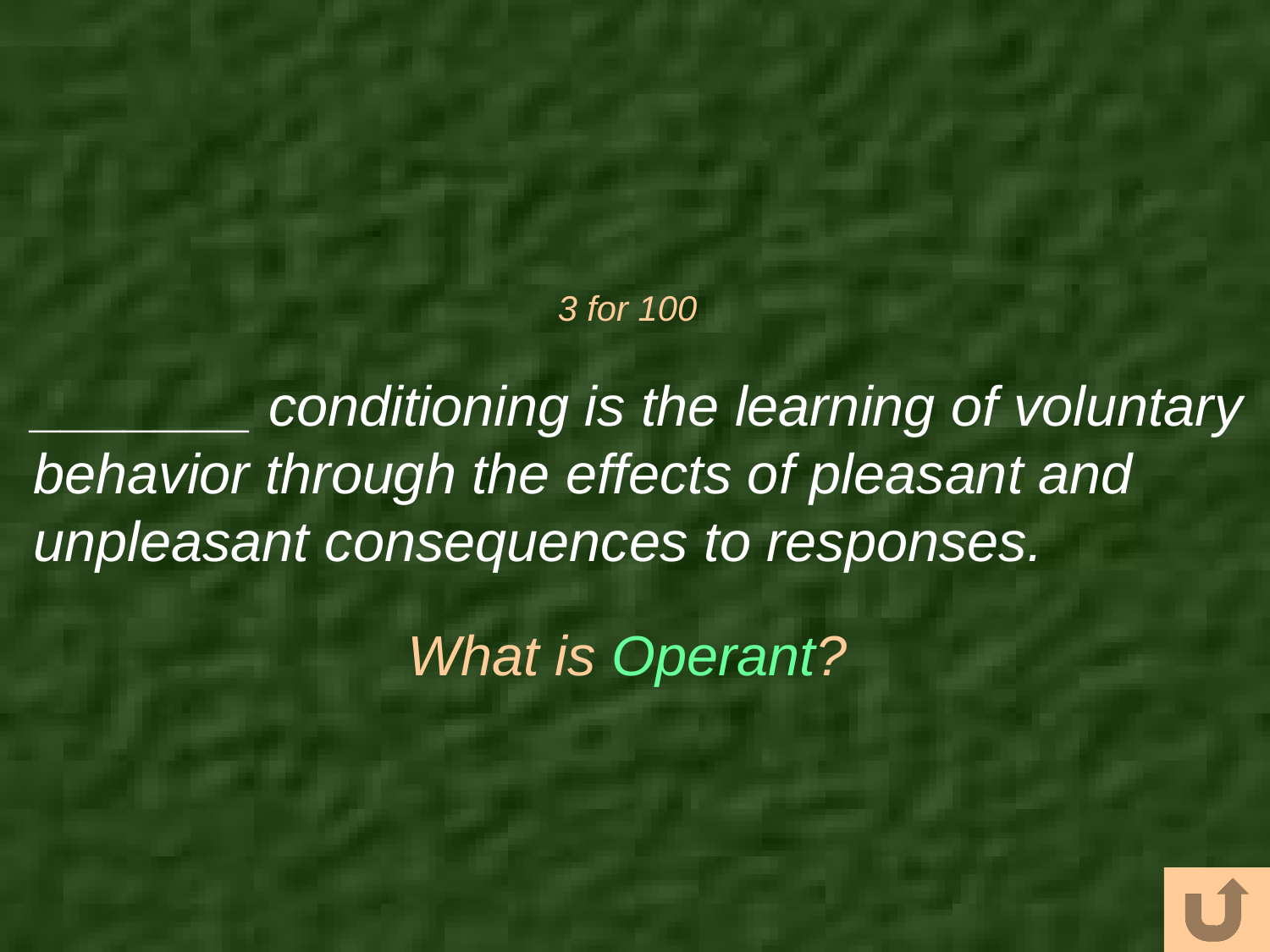

# 3 for 100
_______ conditioning is the learning of voluntary behavior through the effects of pleasant and unpleasant consequences to responses.
What is Operant?